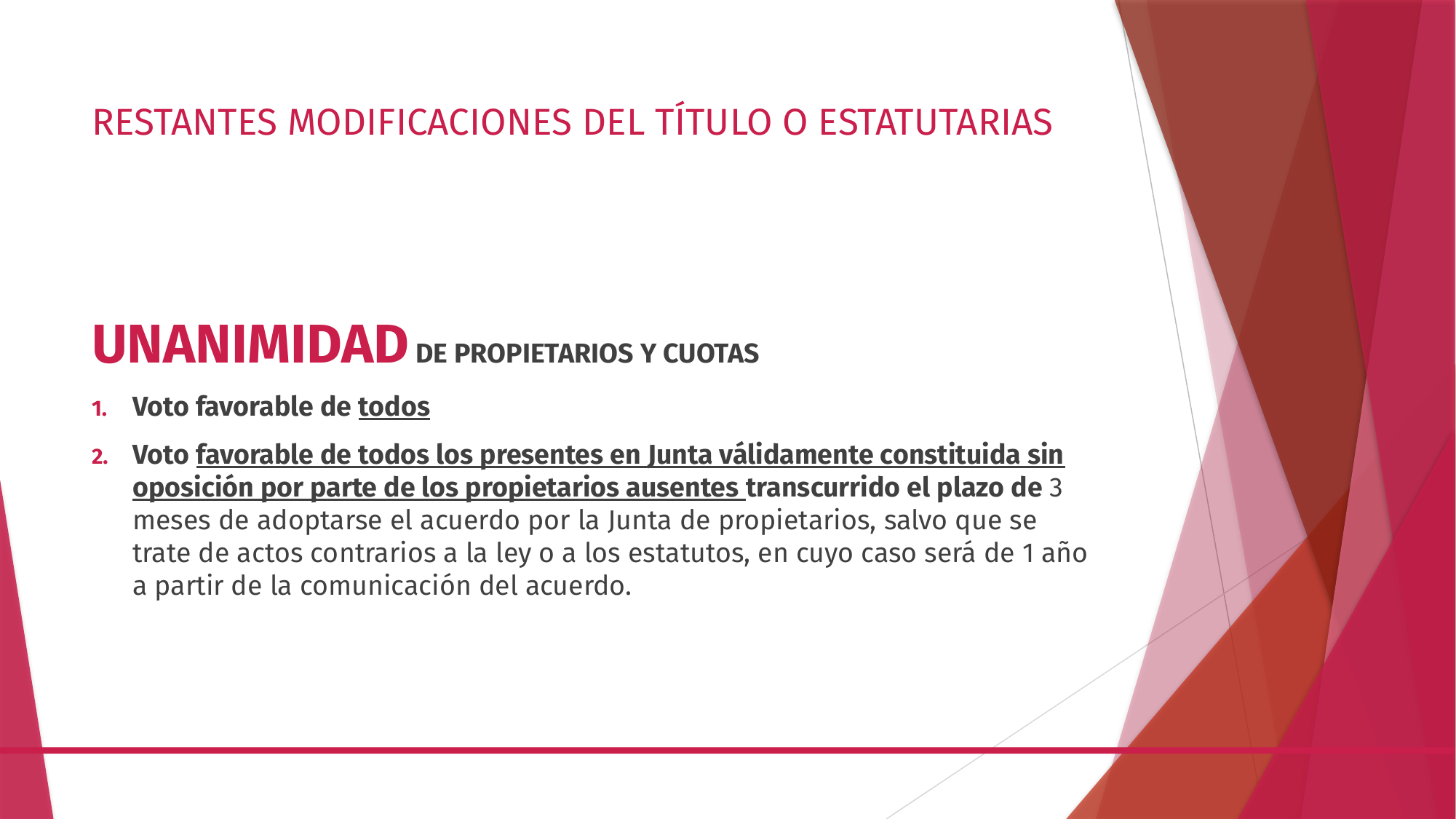

# RESTANTES MODIFICACIONES DEL TÍTULO O ESTATUTARIAS
UNANIMIDAD DE PROPIETARIOS Y CUOTAS
Voto favorable de todos
Voto favorable de todos los presentes en Junta válidamente constituida sin oposición por parte de los propietarios ausentes transcurrido el plazo de 3 meses de adoptarse el acuerdo por la Junta de propietarios, salvo que se trate de actos contrarios a la ley o a los estatutos, en cuyo caso será de 1 año a partir de la comunicación del acuerdo.